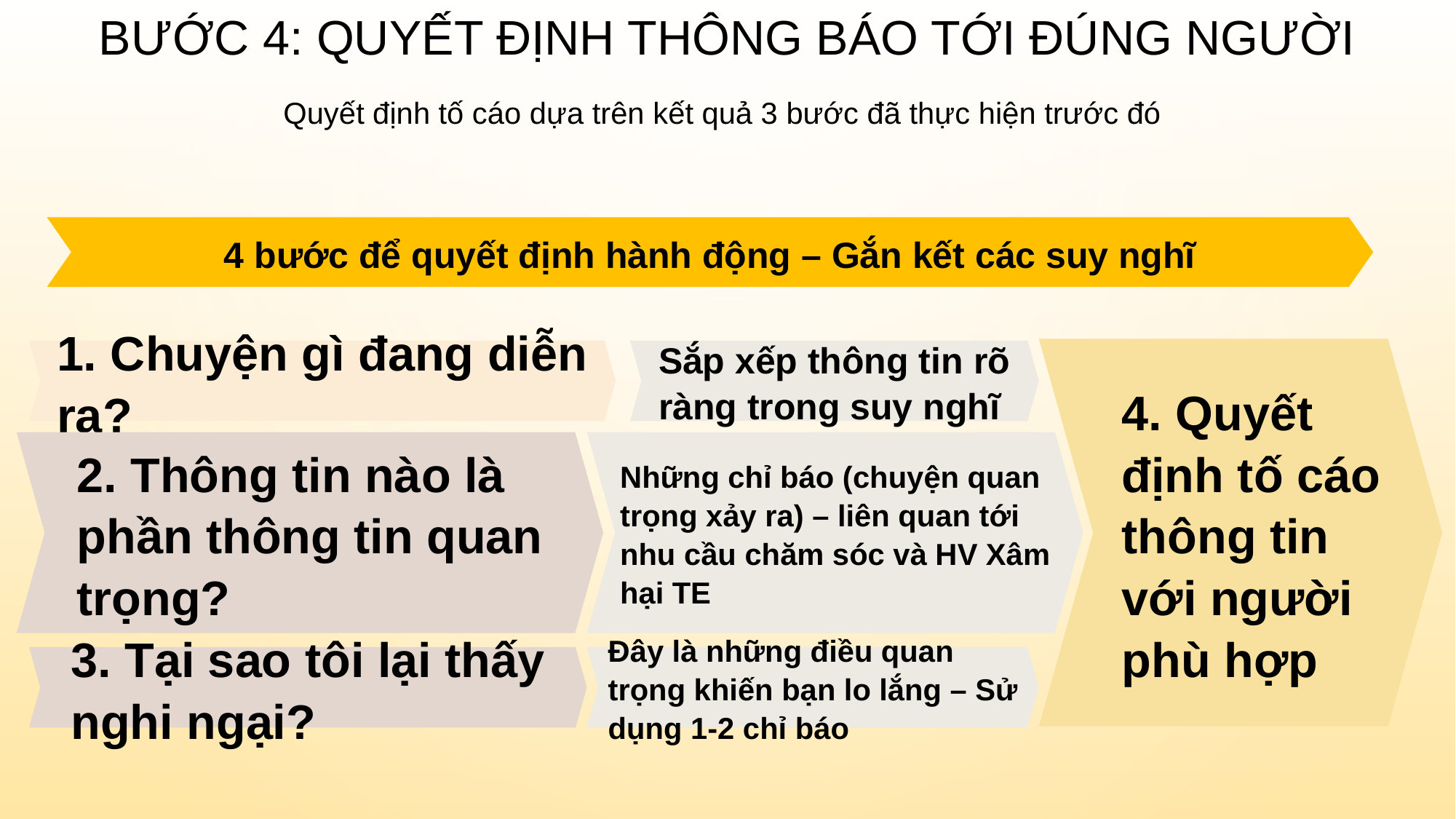

# Bước 4: Quyết định thông báo tới đúng người
Quyết định tố cáo dựa trên kết quả 3 bước đã thực hiện trước đó
4 bước để quyết định hành động – Gắn kết các suy nghĩ
4. Quyết định tố cáo thông tin với người phù hợp
1. Chuyện gì đang diễn ra?
Sắp xếp thông tin rõ ràng trong suy nghĩ
2. Thông tin nào là phần thông tin quan trọng?
Những chỉ báo (chuyện quan trọng xảy ra) – liên quan tới nhu cầu chăm sóc và HV Xâm hại TE
3. Tại sao tôi lại thấy nghi ngại?
Đây là những điều quan trọng khiến bạn lo lắng – Sử dụng 1-2 chỉ báo